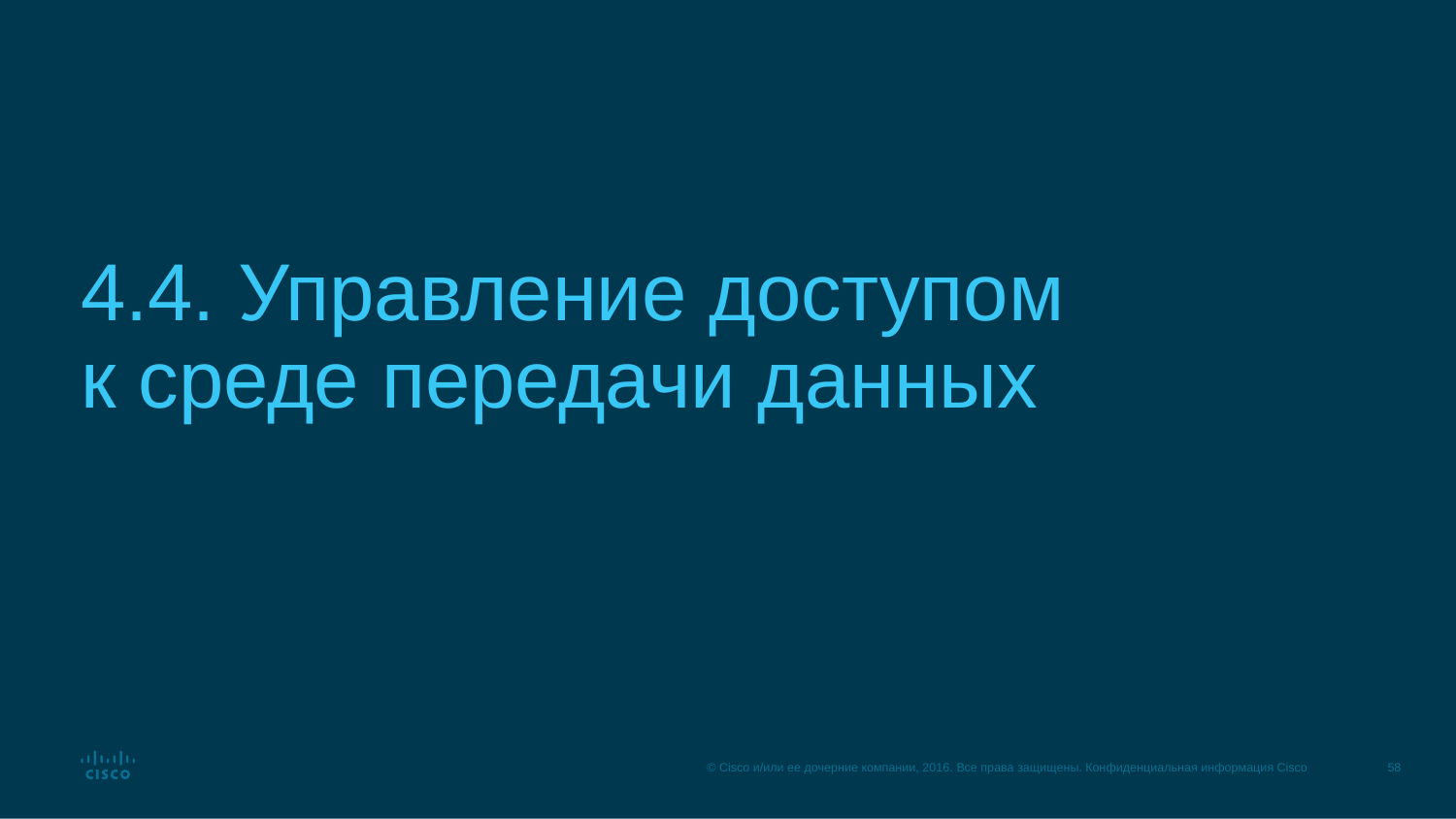

# 4.4. Управление доступом к среде передачи данных